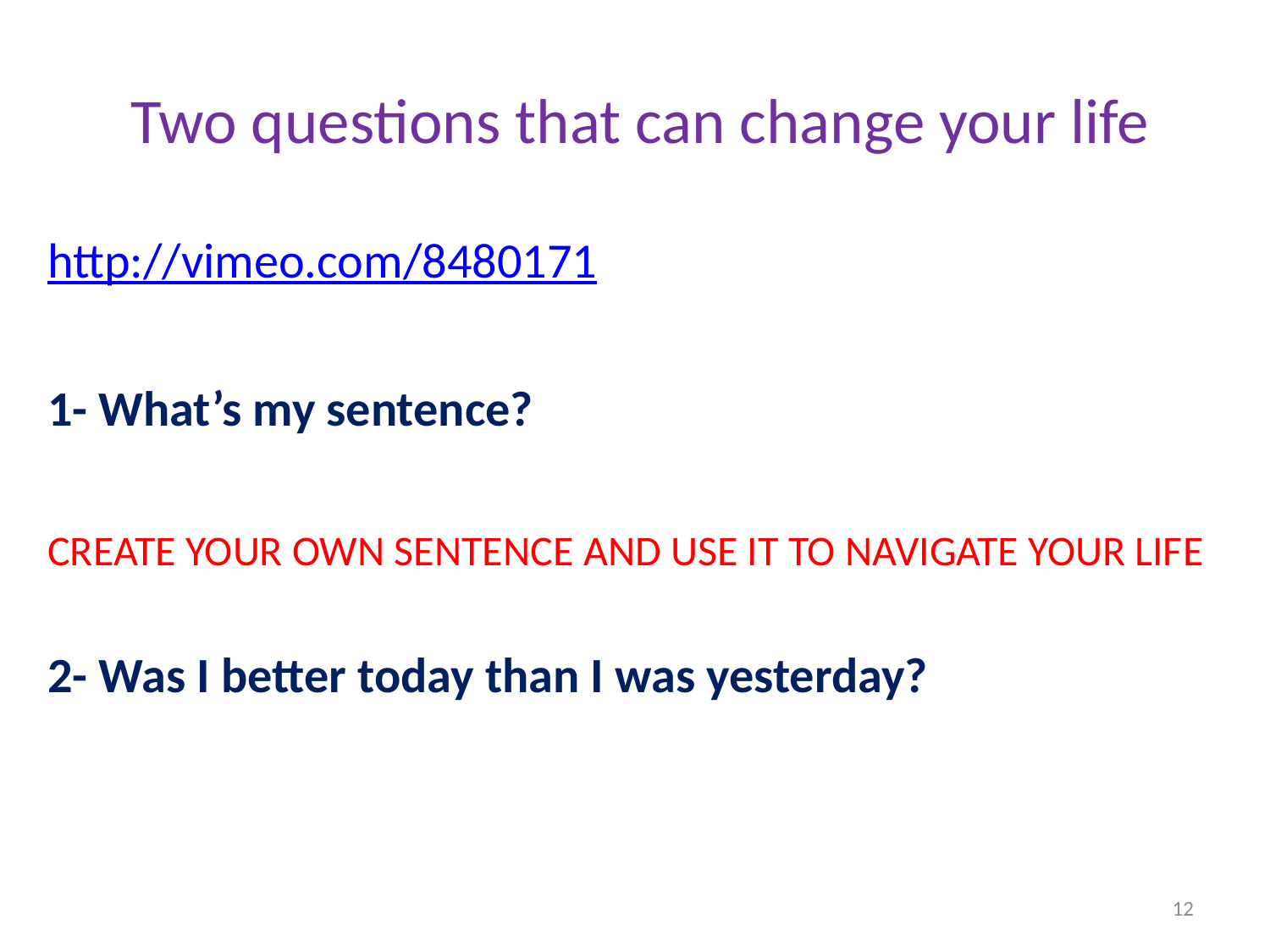

# Two questions that can change your life
http://vimeo.com/8480171

1- What’s my sentence?

CREATE YOUR OWN SENTENCE AND USE IT TO NAVIGATE YOUR LIFE

2- Was I better today than I was yesterday?

12